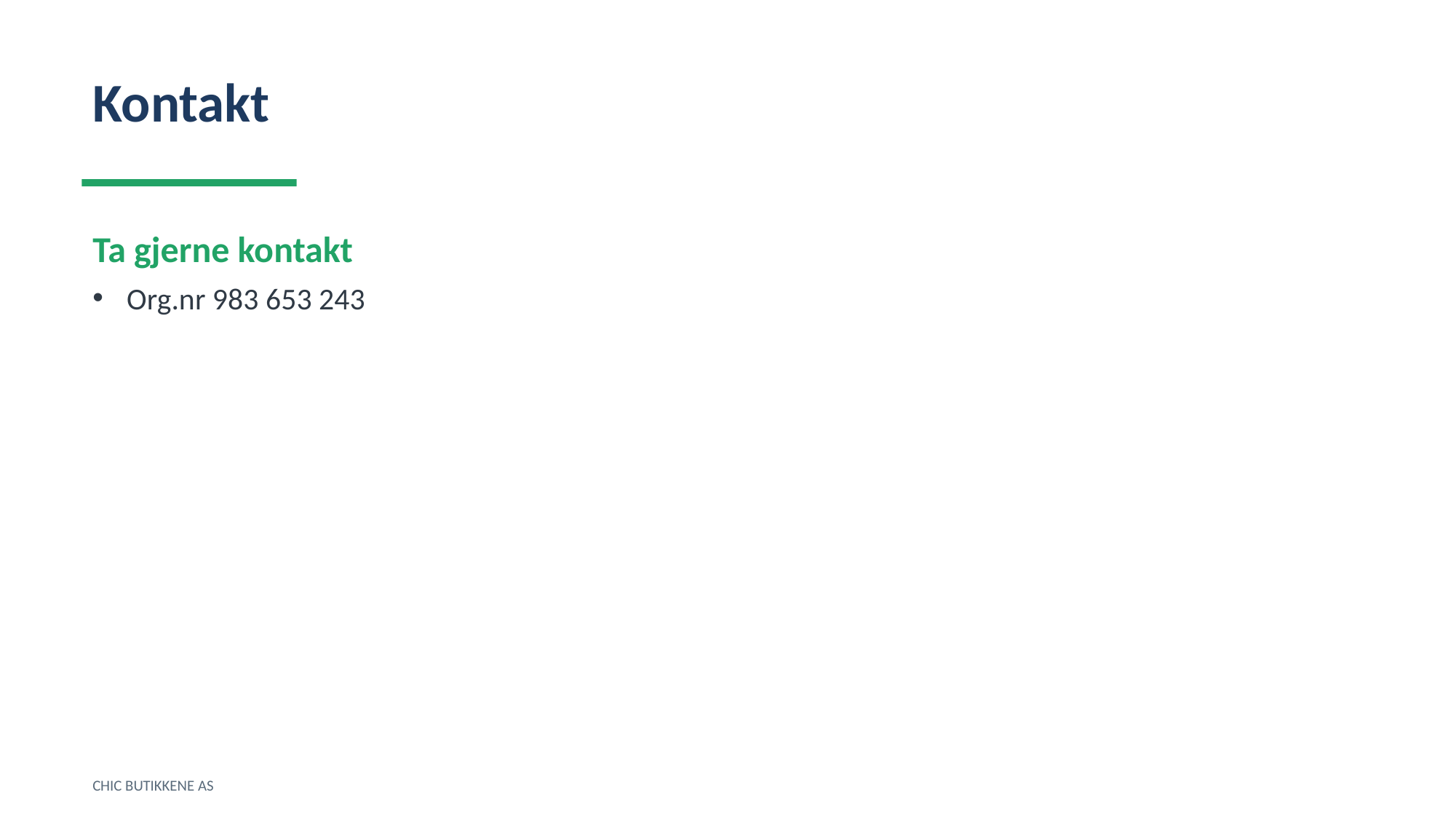

Kontakt

Ta gjerne kontakt
Org.nr 983 653 243
CHIC BUTIKKENE AS